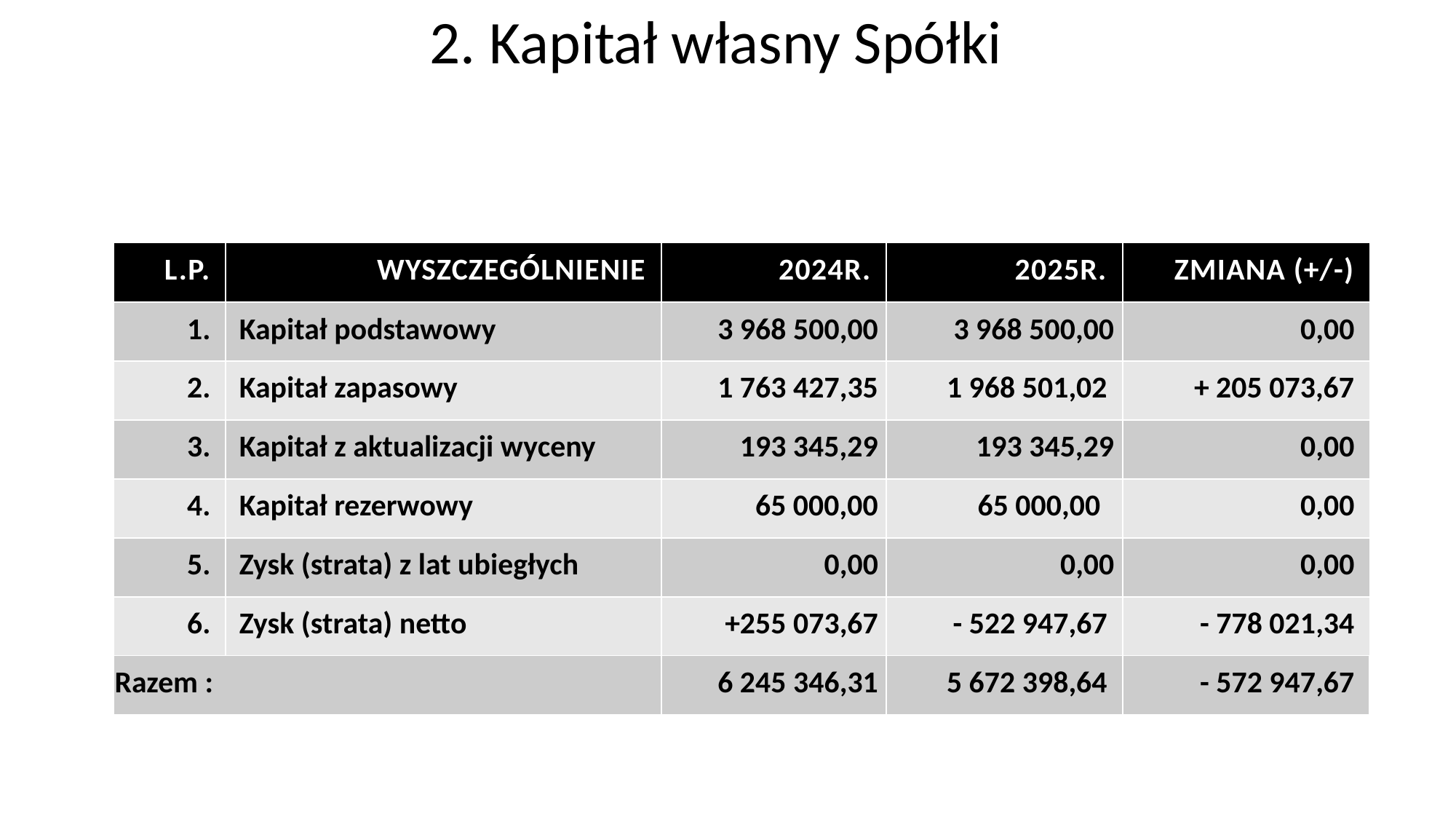

2. Kapitał własny Spółki
| L.p. | Wyszczególnienie | 2024r. | 2025r. | Zmiana (+/-) |
| --- | --- | --- | --- | --- |
| 1. | Kapitał podstawowy | 3 968 500,00 | 3 968 500,00 | 0,00 |
| 2. | Kapitał zapasowy | 1 763 427,35 | 1 968 501,02 | + 205 073,67 |
| 3. | Kapitał z aktualizacji wyceny | 193 345,29 | 193 345,29 | 0,00 |
| 4. | Kapitał rezerwowy | 65 000,00 | 65 000,00 | 0,00 |
| 5. | Zysk (strata) z lat ubiegłych | 0,00 | 0,00 | 0,00 |
| 6. | Zysk (strata) netto | +255 073,67 | - 522 947,67 | - 778 021,34 |
| Razem : |  | 6 245 346,31 | 5 672 398,64 | - 572 947,67 |